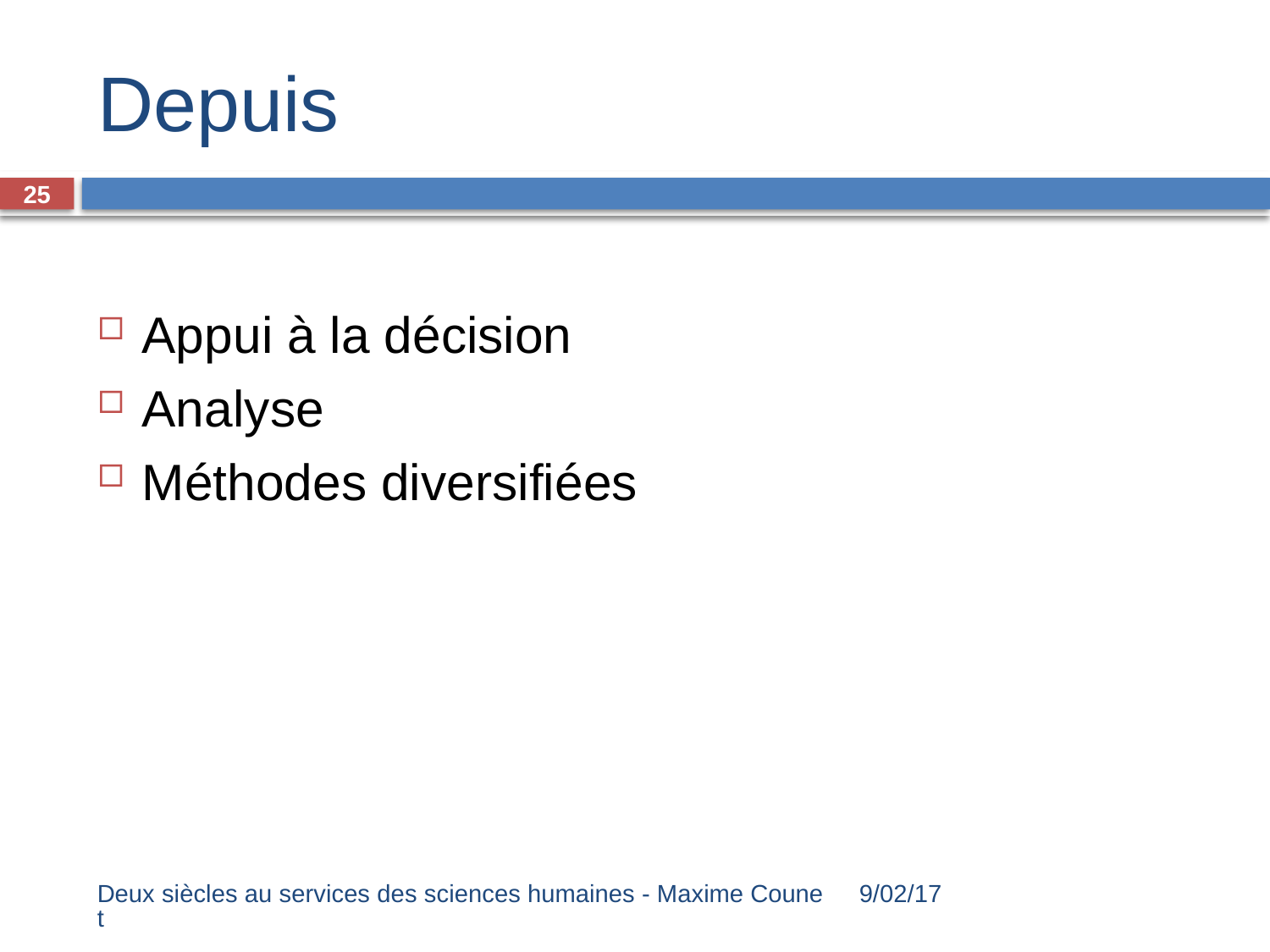

# Depuis
25

Appui à la décision
Analyse
Méthodes diversifiées
Deux siècles au services des sciences humaines - Maxime Counet
9/02/17